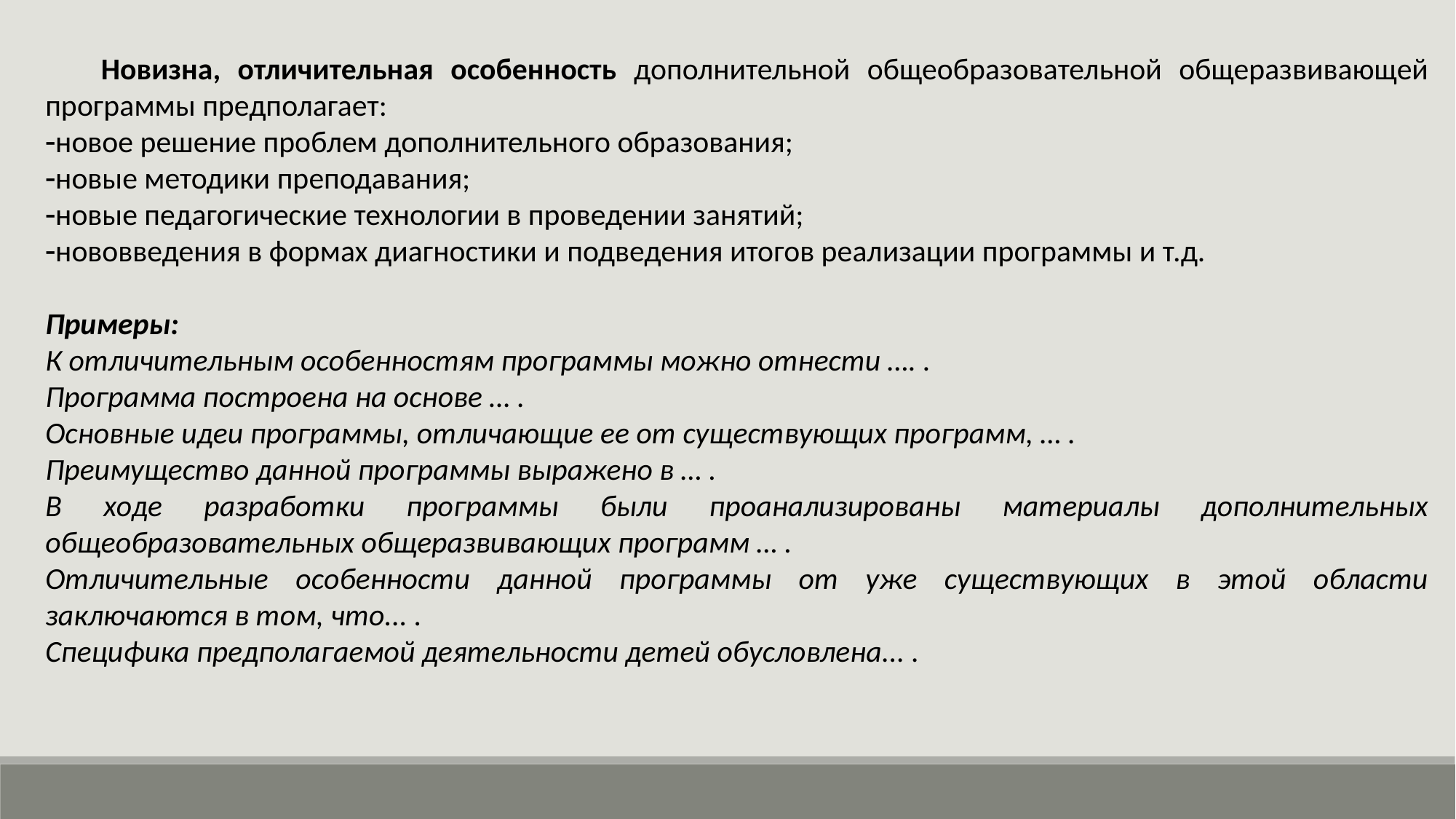

Новизна, отличительная особенность дополнительной общеобразовательной общеразвивающей программы предполагает:
−новое решение проблем дополнительного образования;
−новые методики преподавания;
−новые педагогические технологии в проведении занятий;
−нововведения в формах диагностики и подведения итогов реализации программы и т.д.

Примеры:
К отличительным особенностям программы можно отнести …. .
Программа построена на основе … .
Основные идеи программы, отличающие ее от существующих программ, … .
Преимущество данной программы выражено в … .
В ходе разработки программы были проанализированы материалы дополнительных общеобразовательных общеразвивающих программ … .
Отличительные особенности данной программы от уже существующих в этой области заключаются в том, что... .
Специфика предполагаемой деятельности детей обусловлена... .